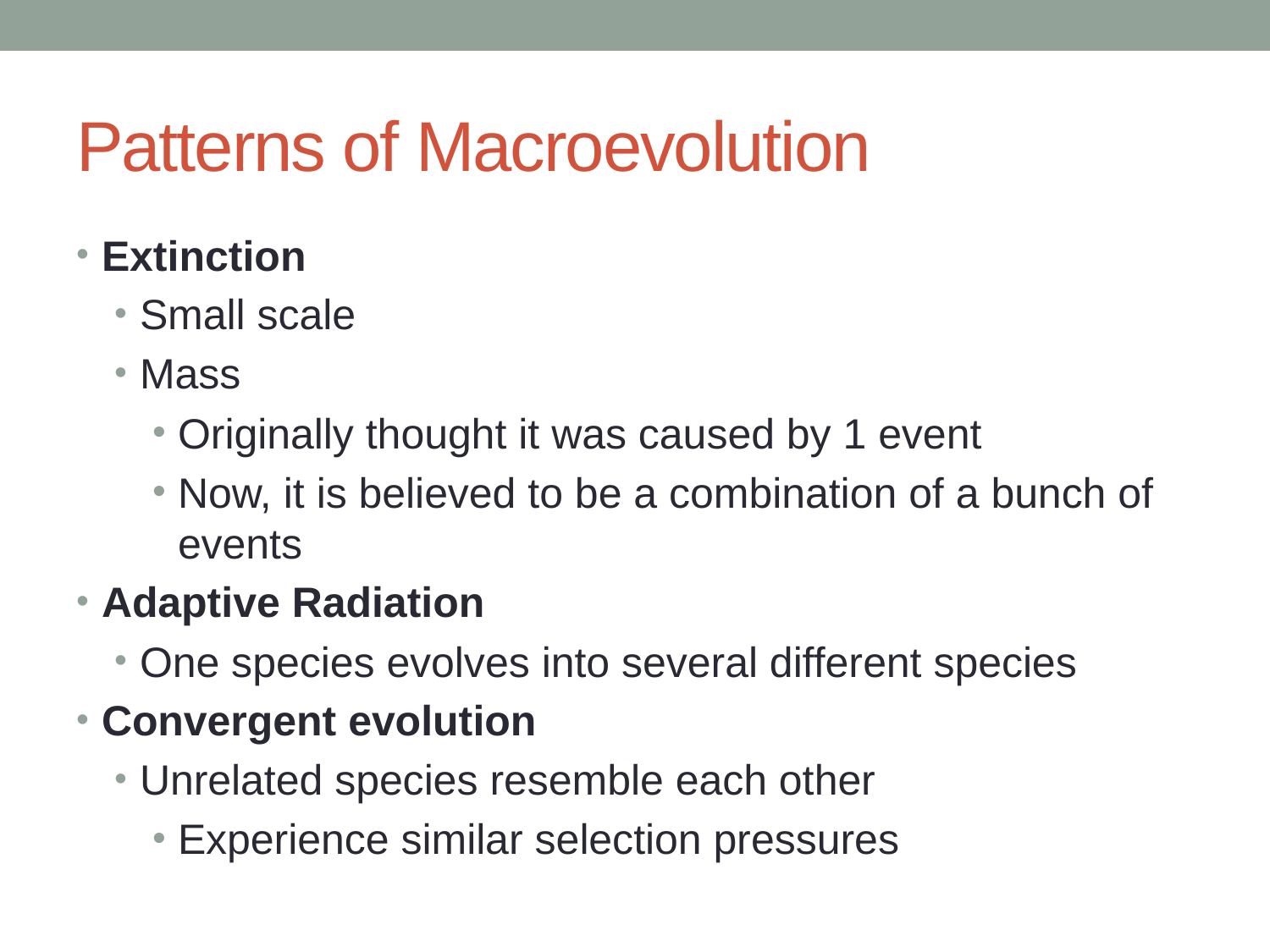

# Patterns of Macroevolution
Extinction
Small scale
Mass
Originally thought it was caused by 1 event
Now, it is believed to be a combination of a bunch of events
Adaptive Radiation
One species evolves into several different species
Convergent evolution
Unrelated species resemble each other
Experience similar selection pressures